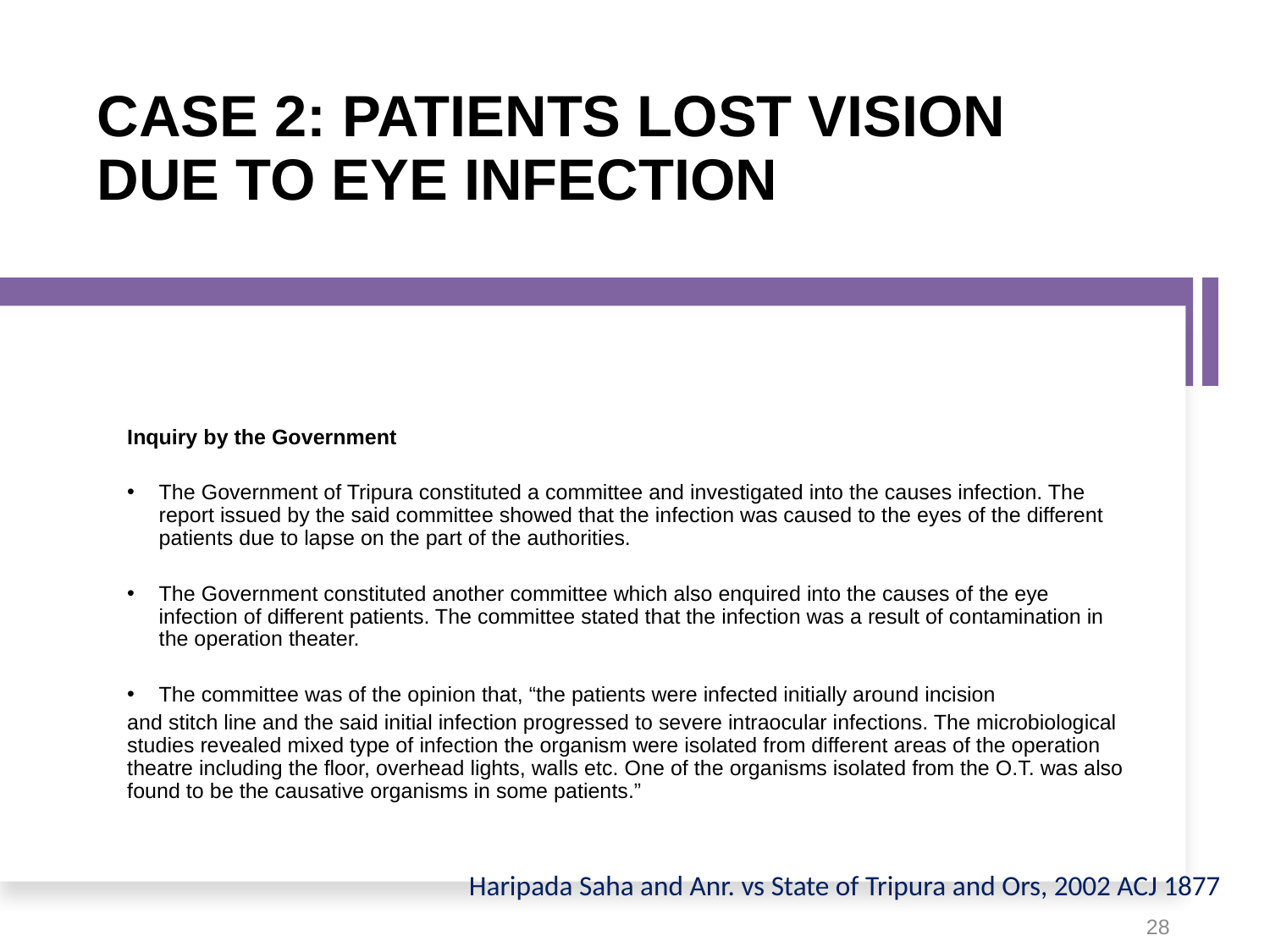

# CASE 2: PATIENTS LOST VISION DUE TO EYE INFECTION

Inquiry by the Government

The Government of Tripura constituted a committee and investigated into the causes infection. The report issued by the said committee showed that the infection was caused to the eyes of the different patients due to lapse on the part of the authorities.

The Government constituted another committee which also enquired into the causes of the eye infection of different patients. The committee stated that the infection was a result of contamination in the operation theater.

The committee was of the opinion that, “the patients were infected initially around incision
and stitch line and the said initial infection progressed to severe intraocular infections. The microbiological studies revealed mixed type of infection the organism were isolated from different areas of the operation theatre including the floor, overhead lights, walls etc. One of the organisms isolated from the O.T. was also found to be the causative organisms in some patients.”
Haripada Saha and Anr. vs State of Tripura and Ors, 2002 ACJ 1877
28